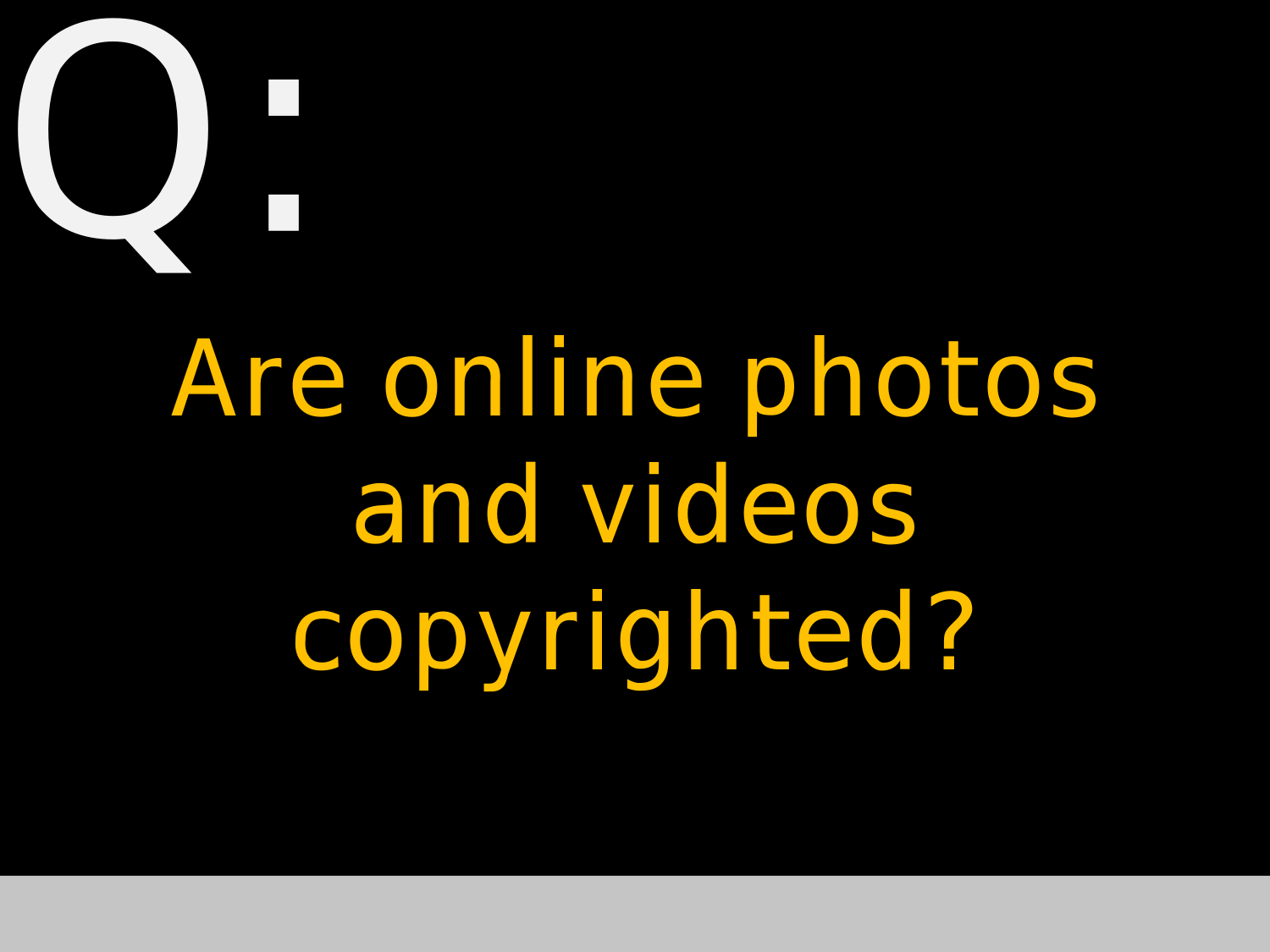

Q:
Are online photos and videos copyrighted?